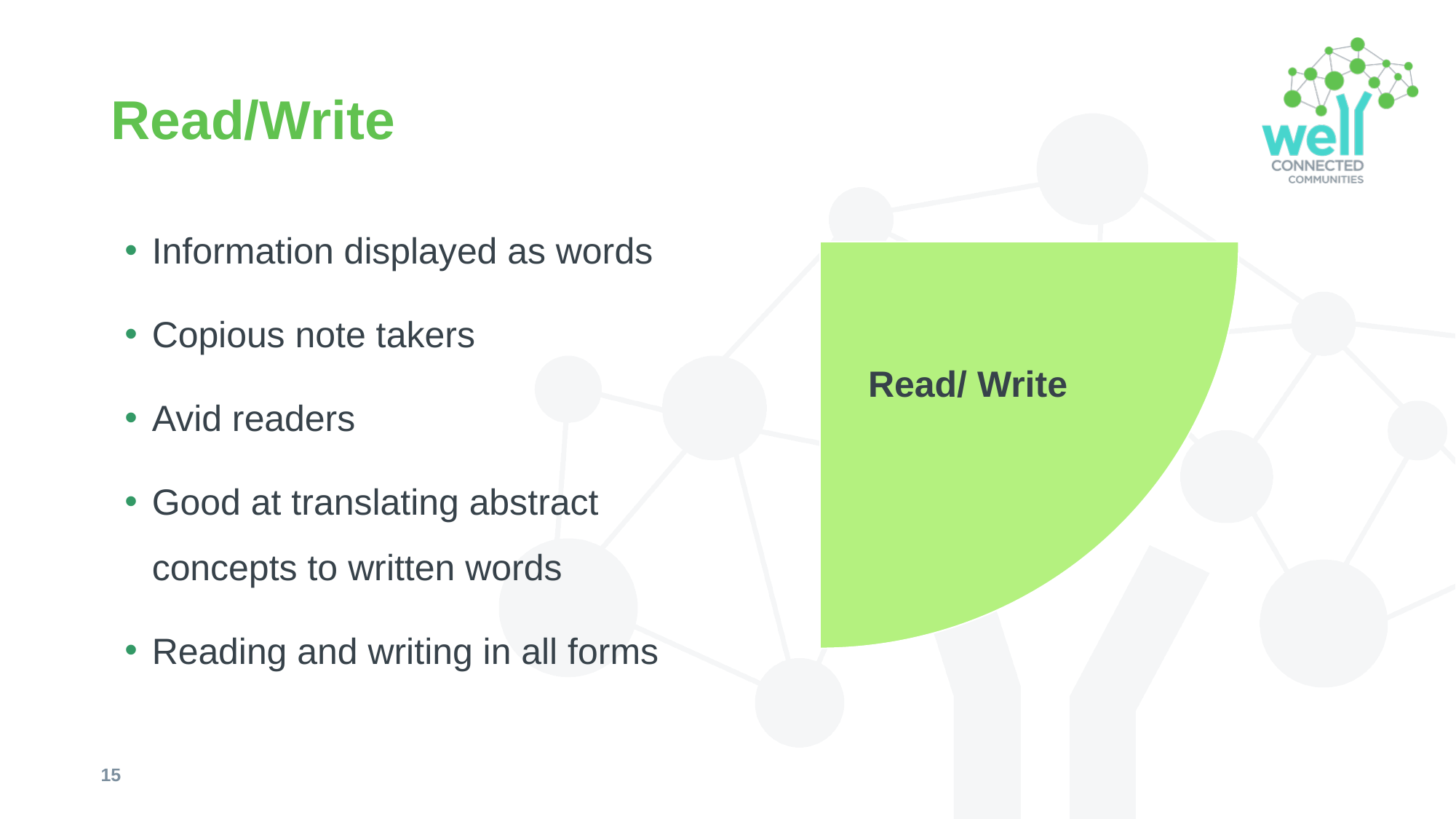

# Read/Write
Information displayed as words
Copious note takers
Avid readers
Good at translating abstract concepts to written words
Reading and writing in all forms

Read/ Write
15